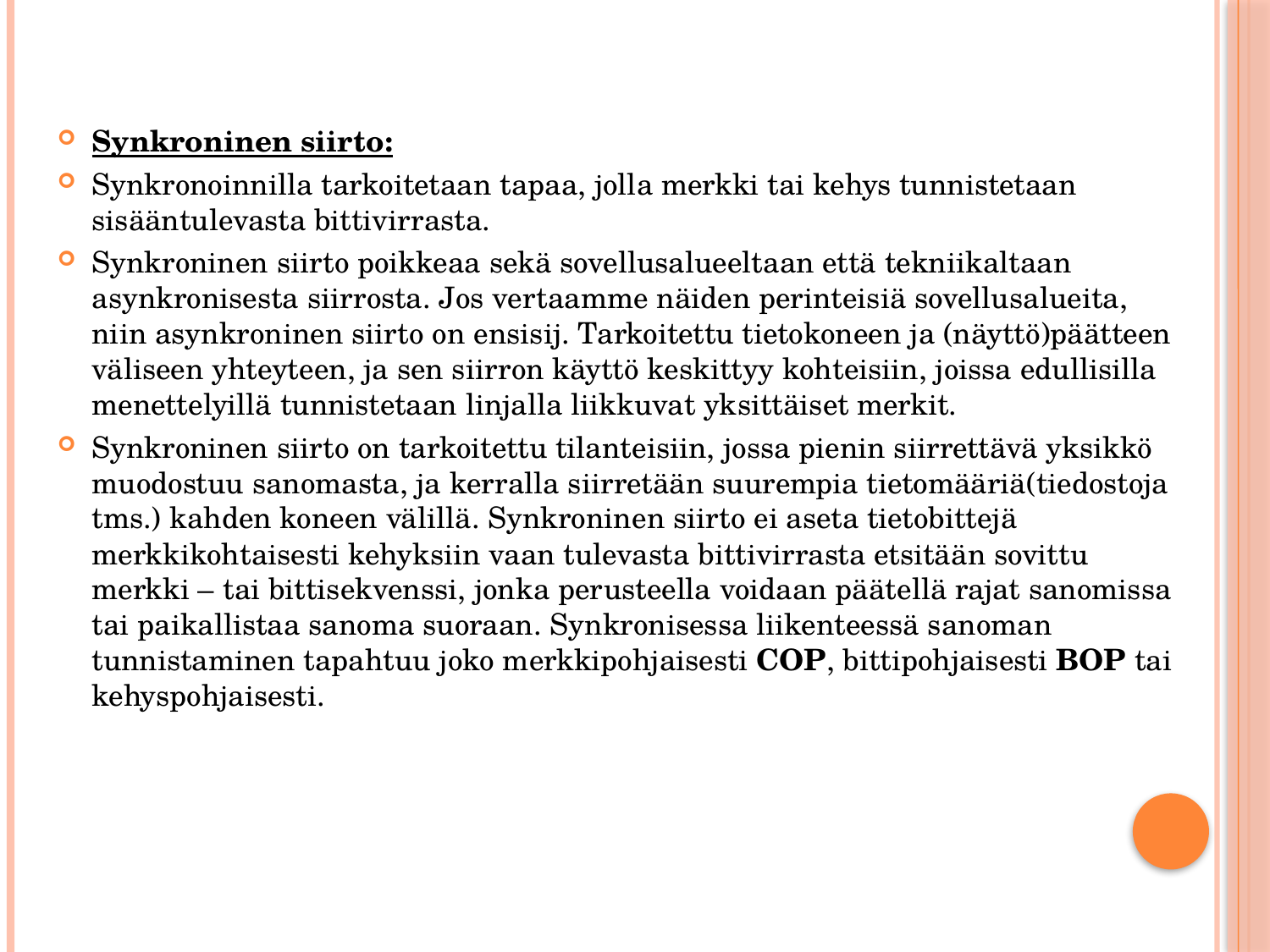

Synkroninen siirto:
Synkronoinnilla tarkoitetaan tapaa, jolla merkki tai kehys tunnistetaan sisääntulevasta bittivirrasta.
Synkroninen siirto poikkeaa sekä sovellusalueeltaan että tekniikaltaan asynkronisesta siirrosta. Jos vertaamme näiden perinteisiä sovellusalueita, niin asynkroninen siirto on ensisij. Tarkoitettu tietokoneen ja (näyttö)päätteen väliseen yhteyteen, ja sen siirron käyttö keskittyy kohteisiin, joissa edullisilla menettelyillä tunnistetaan linjalla liikkuvat yksittäiset merkit.
Synkroninen siirto on tarkoitettu tilanteisiin, jossa pienin siirrettävä yksikkö muodostuu sanomasta, ja kerralla siirretään suurempia tietomääriä(tiedostoja tms.) kahden koneen välillä. Synkroninen siirto ei aseta tietobittejä merkkikohtaisesti kehyksiin vaan tulevasta bittivirrasta etsitään sovittu merkki – tai bittisekvenssi, jonka perusteella voidaan päätellä rajat sanomissa tai paikallistaa sanoma suoraan. Synkronisessa liikenteessä sanoman tunnistaminen tapahtuu joko merkkipohjaisesti COP, bittipohjaisesti BOP tai kehyspohjaisesti.